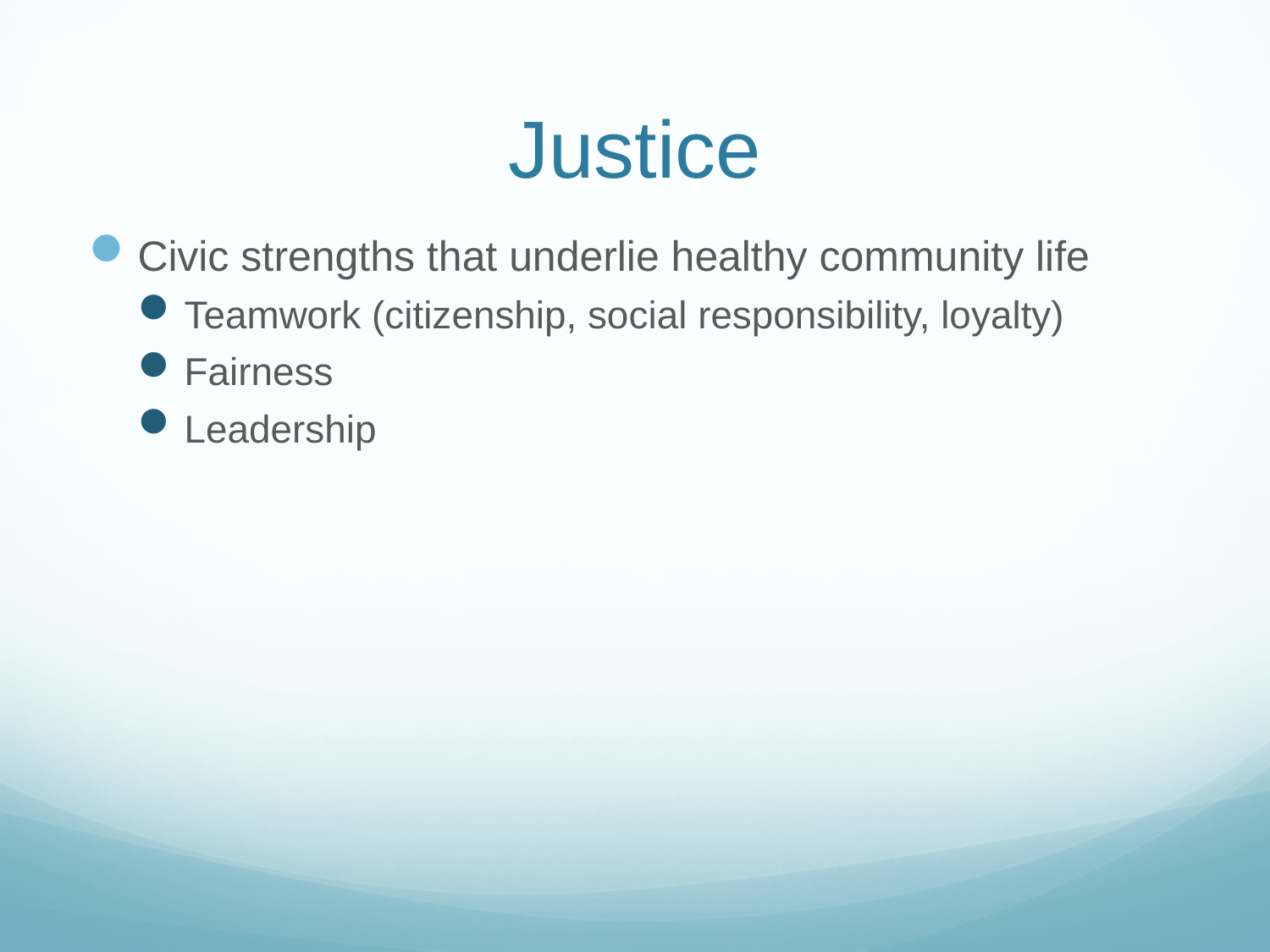

# Justice
Civic strengths that underlie healthy community life
Teamwork (citizenship, social responsibility, loyalty)
Fairness
Leadership